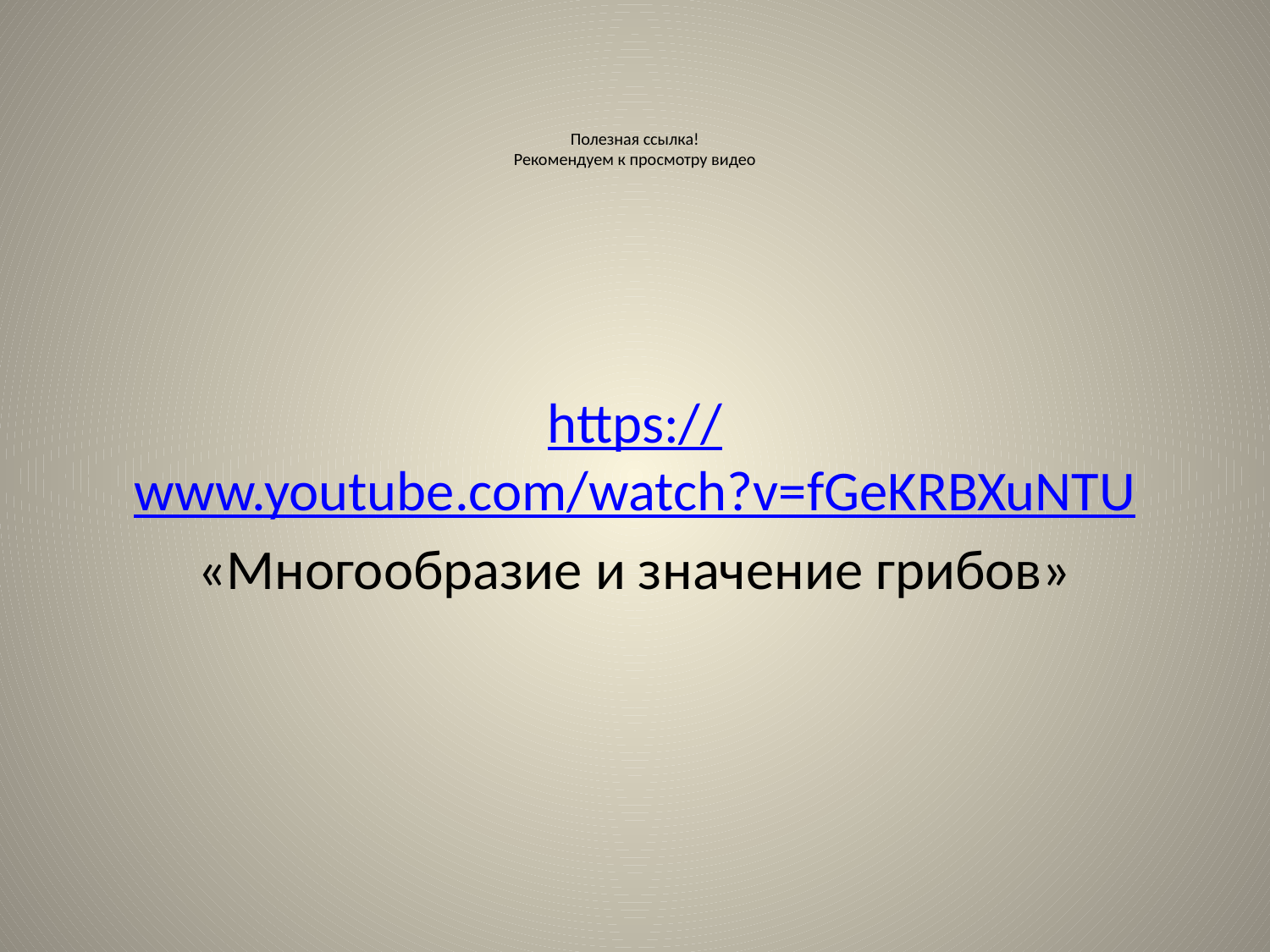

# Полезная ссылка! Рекомендуем к просмотру видео

https://www.youtube.com/watch?v=fGeKRBXuNTU
«Многообразие и значение грибов»